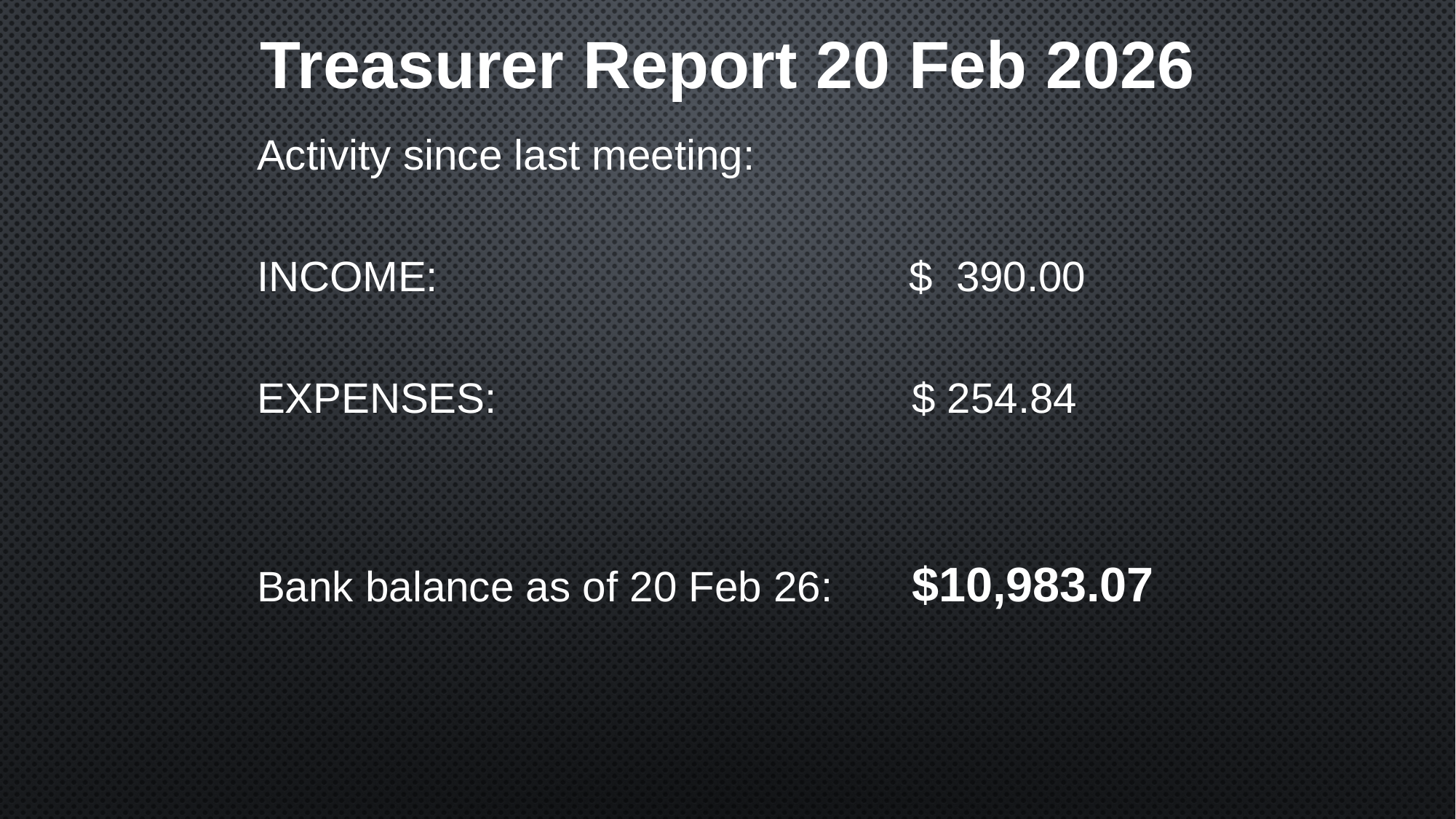

# Treasurer Report 20 Feb 2026
Activity since last meeting:

INCOME:				         $  390.00

EXPENSES:				$ 254.84

Bank balance as of 20 Feb 26:	$10,983.07